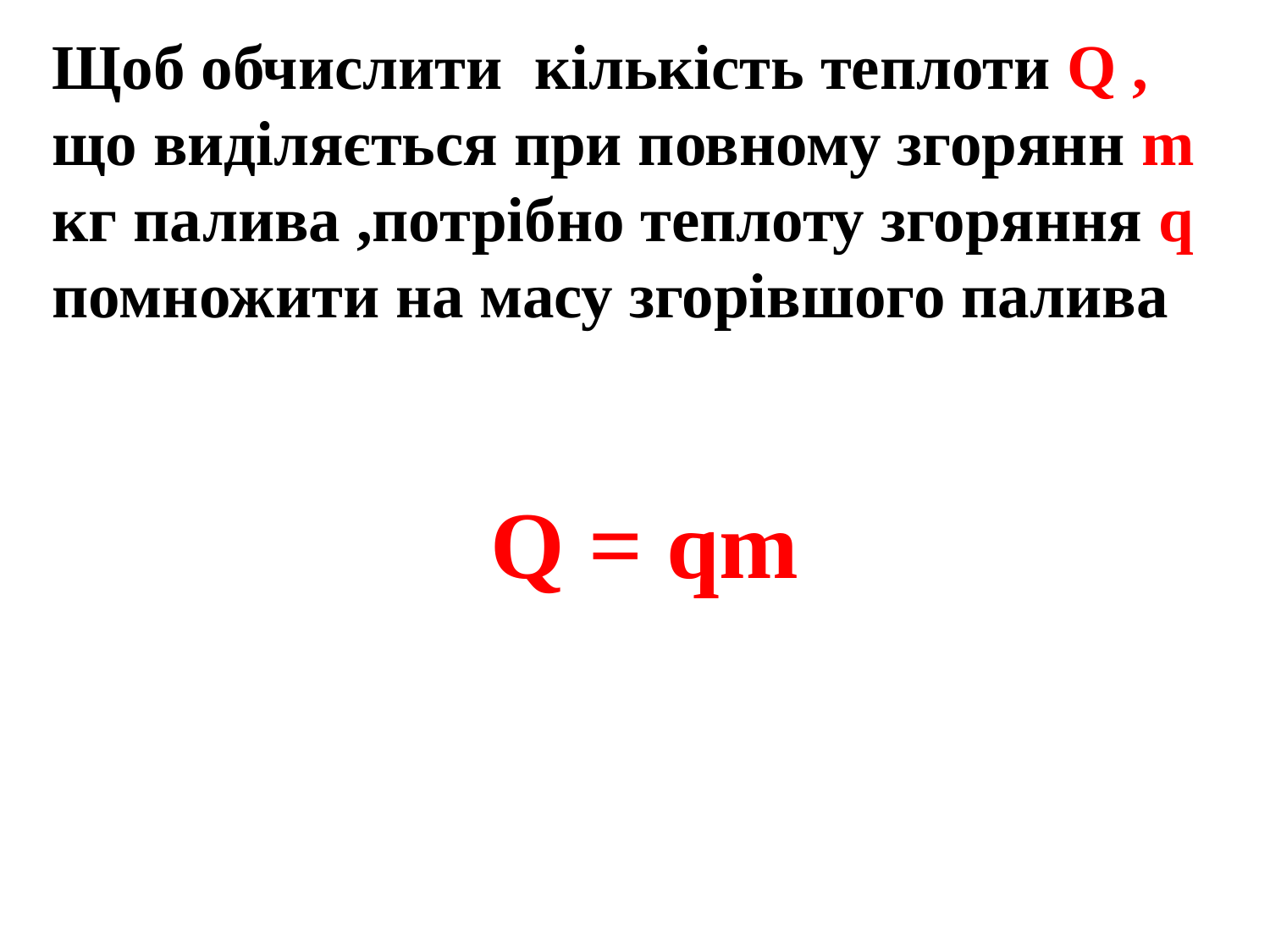

Щоб обчислити  кількість теплоти Q , що виділяється при повному згорянн m кг палива ,потрібно теплоту згоряння q помножити на масу згорівшого палива

Q = qm